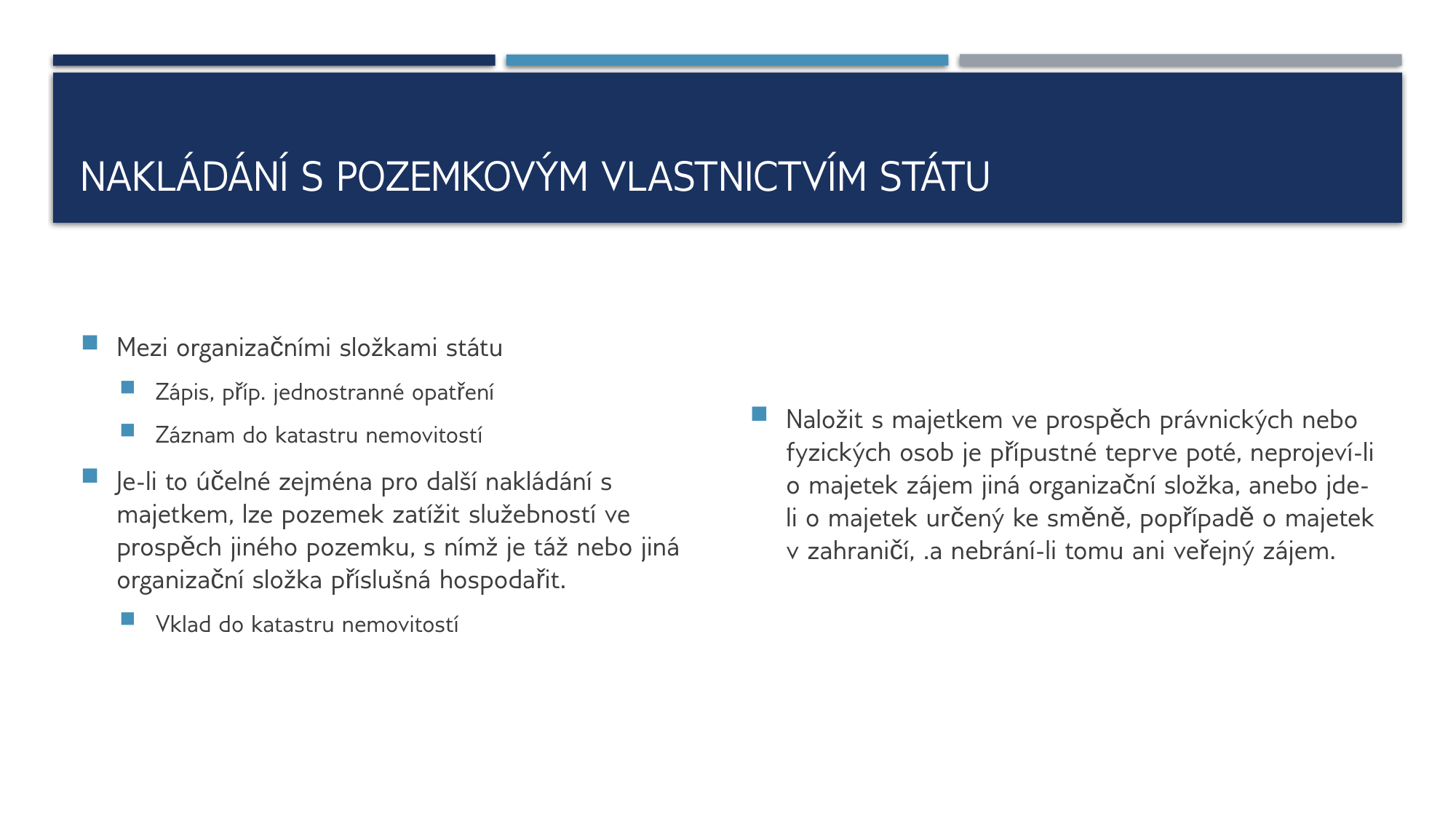

# Nakládání s pozemkovým vlastnictvím státu
Mezi organizačními složkami státu
Zápis, příp. jednostranné opatření
Záznam do katastru nemovitostí
Je-li to účelné zejména pro další nakládání s majetkem, lze pozemek zatížit služebností ve prospěch jiného pozemku, s nímž je táž nebo jiná organizační složka příslušná hospodařit.
Vklad do katastru nemovitostí
Naložit s majetkem ve prospěch právnických nebo fyzických osob je přípustné teprve poté, neprojeví-li o majetek zájem jiná organizační složka, anebo jde-li o majetek určený ke směně, popřípadě o majetek v zahraničí, .a nebrání-li tomu ani veřejný zájem.